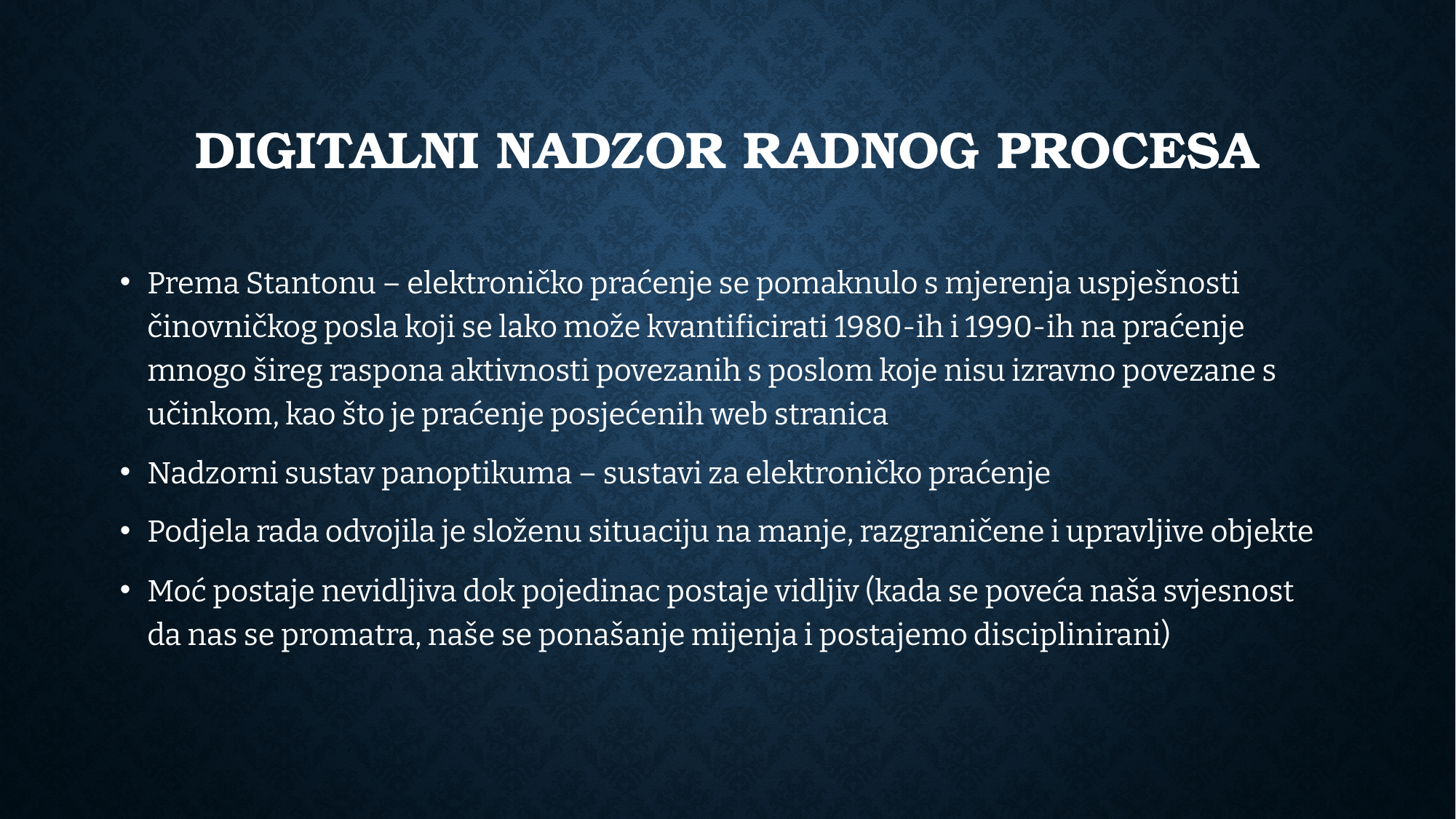

# Digitalni nadzor radnog procesa
Prema Stantonu – elektroničko praćenje se pomaknulo s mjerenja uspješnosti činovničkog posla koji se lako može kvantificirati 1980-ih i 1990-ih na praćenje mnogo šireg raspona aktivnosti povezanih s poslom koje nisu izravno povezane s učinkom, kao što je praćenje posjećenih web stranica
Nadzorni sustav panoptikuma – sustavi za elektroničko praćenje
Podjela rada odvojila je složenu situaciju na manje, razgraničene i upravljive objekte
Moć postaje nevidljiva dok pojedinac postaje vidljiv (kada se poveća naša svjesnost da nas se promatra, naše se ponašanje mijenja i postajemo disciplinirani)